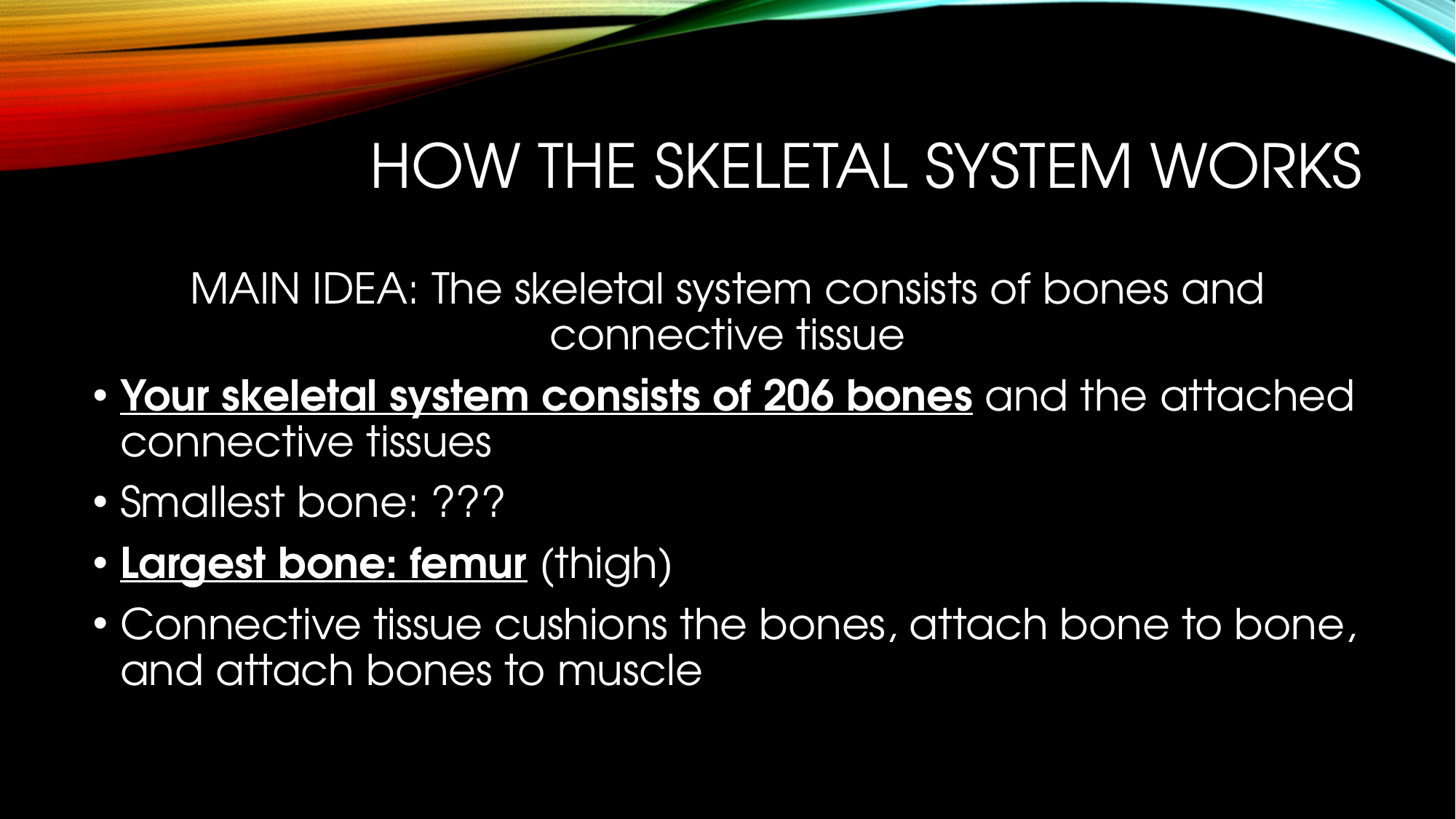

# How the Skeletal System Works
MAIN IDEA: The skeletal system consists of bones and connective tissue
Your skeletal system consists of 206 bones and the attached connective tissues
Smallest bone: ???
Largest bone: femur (thigh)
Connective tissue cushions the bones, attach bone to bone, and attach bones to muscle